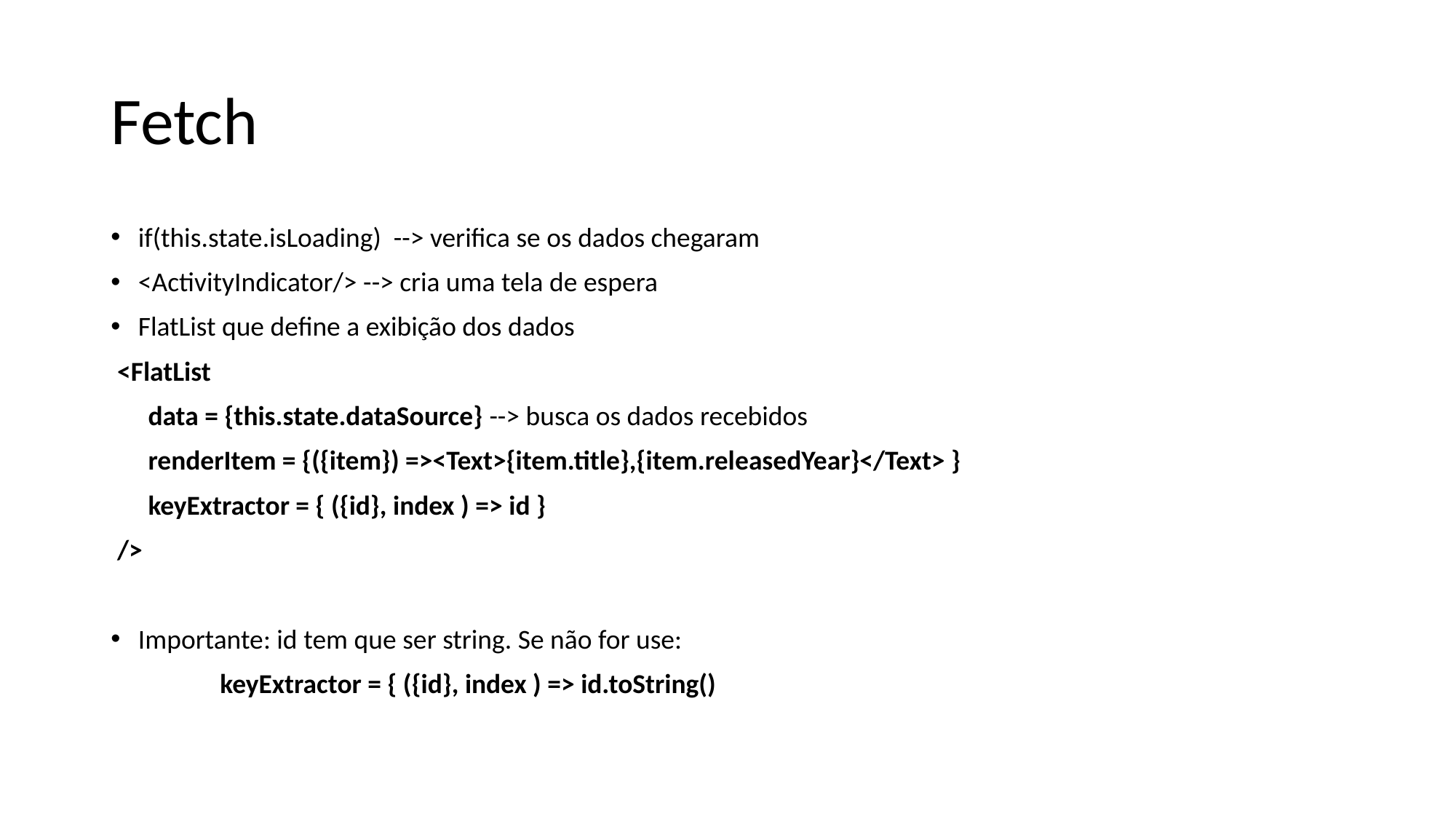

# Fetch
if(this.state.isLoading)  --> verifica se os dados chegaram
<ActivityIndicator/> --> cria uma tela de espera
FlatList que define a exibição dos dados
 <FlatList
      data = {this.state.dataSource} --> busca os dados recebidos
      renderItem = {({item}) =><Text>{item.title},{item.releasedYear}</Text> }
      keyExtractor = { ({id}, index ) => id }
 />

Importante: id tem que ser string. Se não for use:
	keyExtractor = { ({id}, index ) => id.toString()